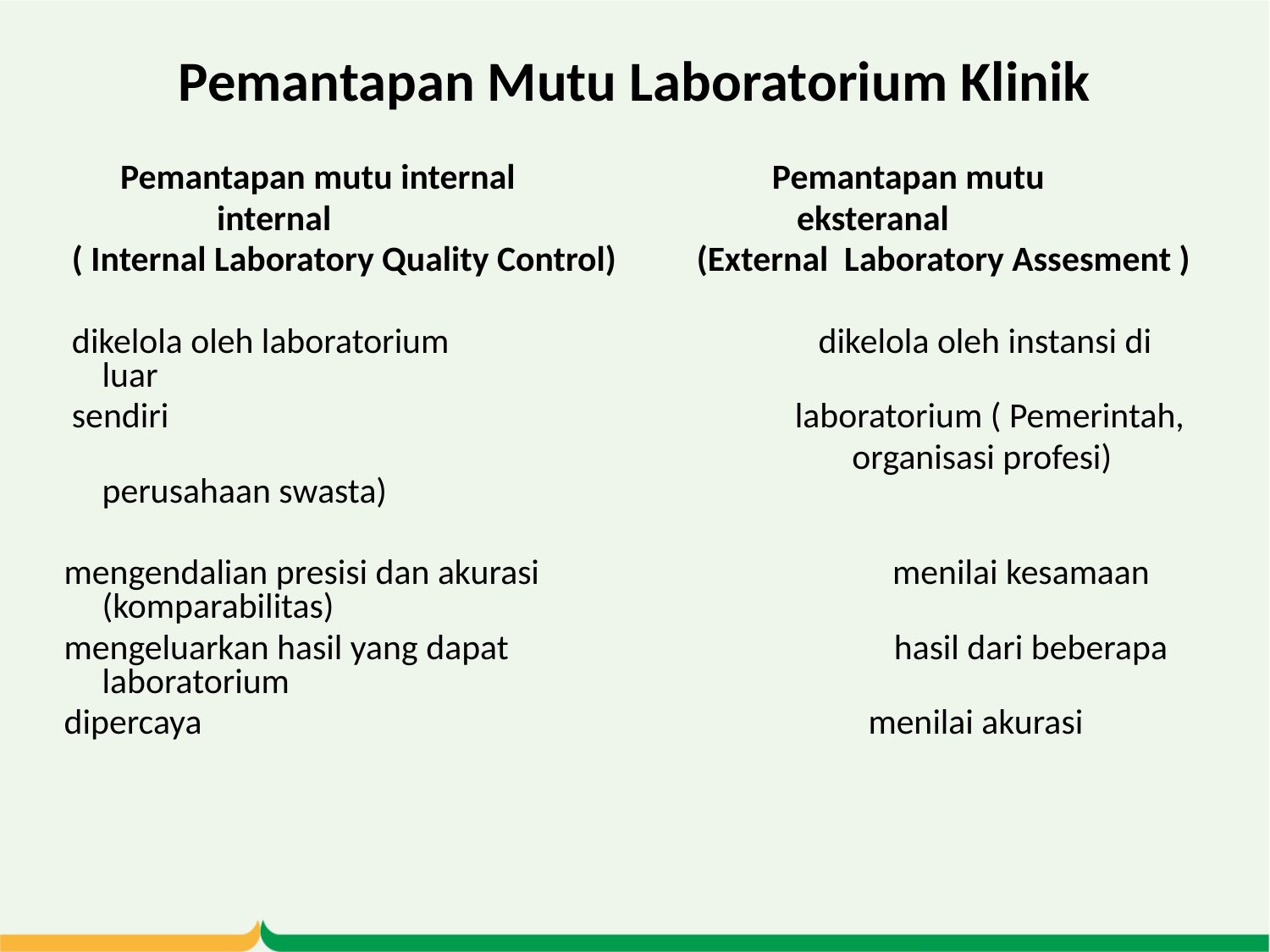

# Pemantapan Mutu Laboratorium Klinik
       Pemantapan mutu internal                                Pemantapan mutu
                   internal                                                          eksteranal
 ( Internal Laboratory Quality Control)          (External  Laboratory Assesment )

 dikelola oleh laboratorium                                              dikelola oleh instansi di luar
 sendiri                                                                              laboratorium ( Pemerintah,
                                                                                                  organisasi profesi) perusahaan swasta)

mengendalian presisi dan akurasi                                            menilai kesamaan (komparabilitas)
mengeluarkan hasil yang dapat                                                hasil dari beberapa laboratorium
dipercaya                                                                                   menilai akurasi